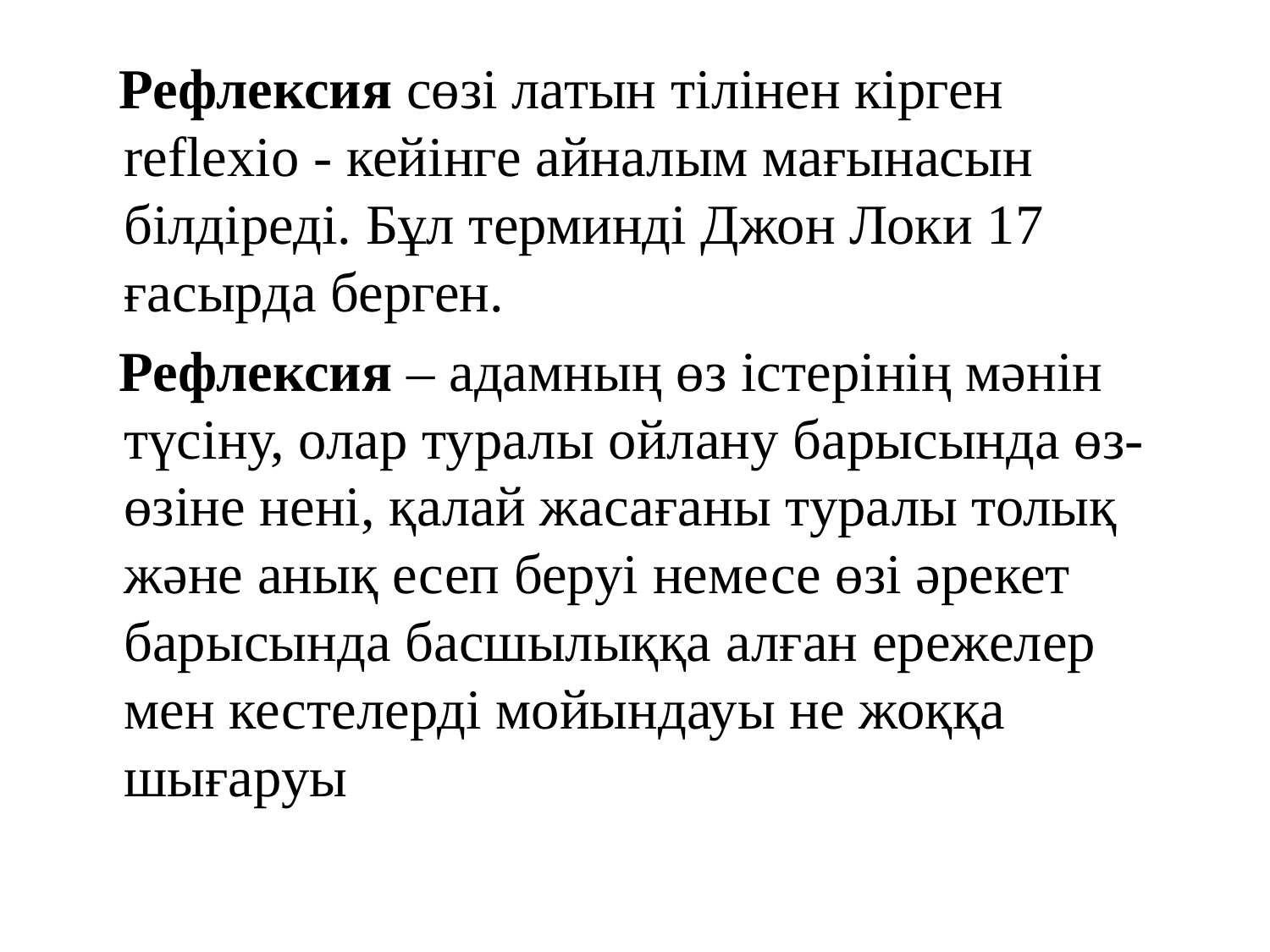

Рефлексия сөзі латын тілінен кірген reflexio - кейінге айналым мағынасын білдіреді. Бұл терминді Джон Локи 17 ғасырда берген.
   Рефлексия – адамның өз істерінің мәнін түсіну, олар туралы ойлану барысында өз-өзіне нені, қалай жасағаны туралы толық және анық есеп беруі немесе өзі әрекет барысында басшылыққа алған ережелер мен кестелерді мойындауы не жоққа шығаруы